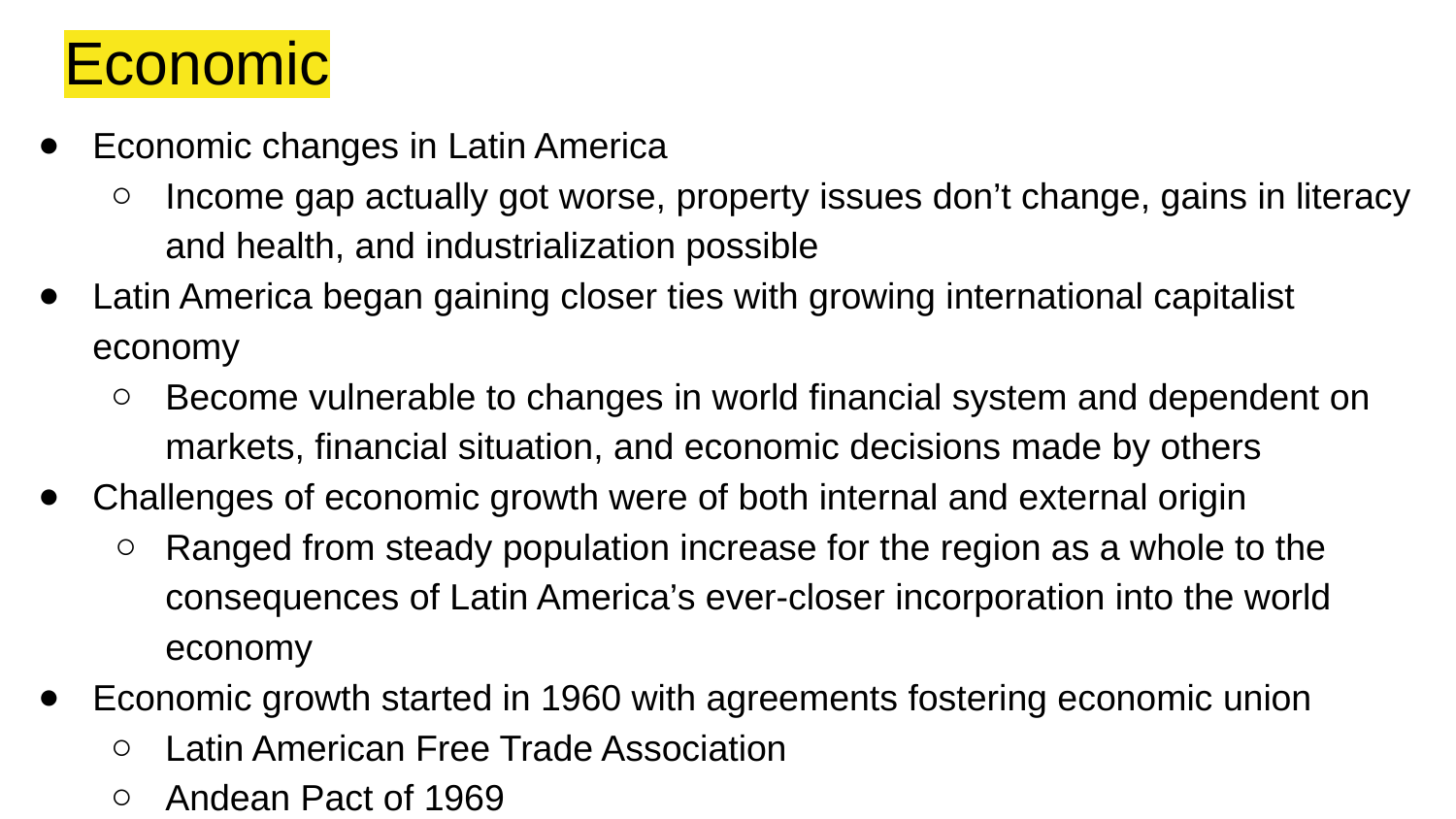

# Economic
Economic changes in Latin America
Income gap actually got worse, property issues don’t change, gains in literacy and health, and industrialization possible
Latin America began gaining closer ties with growing international capitalist economy
Become vulnerable to changes in world financial system and dependent on markets, financial situation, and economic decisions made by others
Challenges of economic growth were of both internal and external origin
Ranged from steady population increase for the region as a whole to the consequences of Latin America’s ever-closer incorporation into the world economy
Economic growth started in 1960 with agreements fostering economic union
Latin American Free Trade Association
Andean Pact of 1969